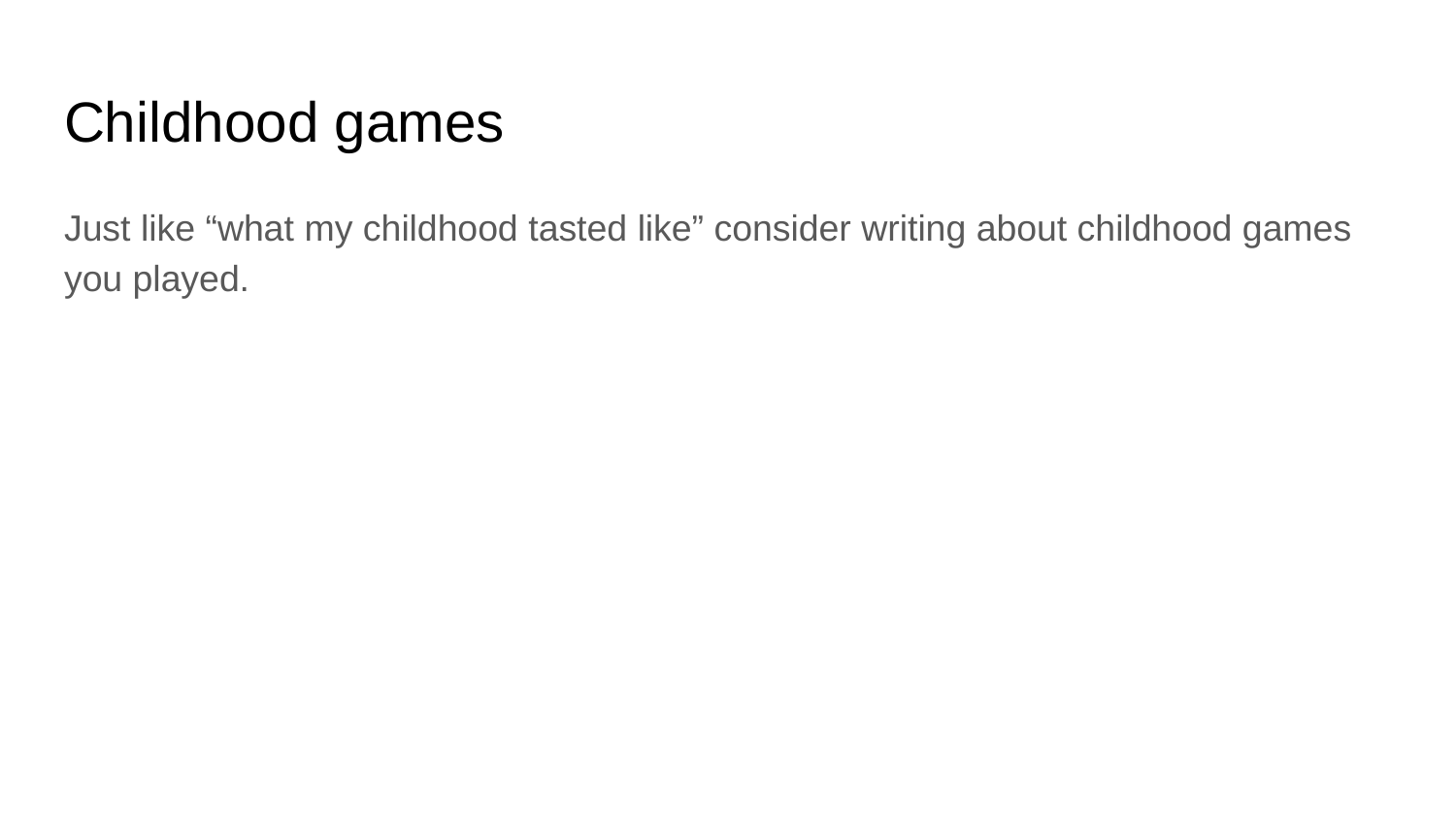

# Childhood games
Just like “what my childhood tasted like” consider writing about childhood games you played.